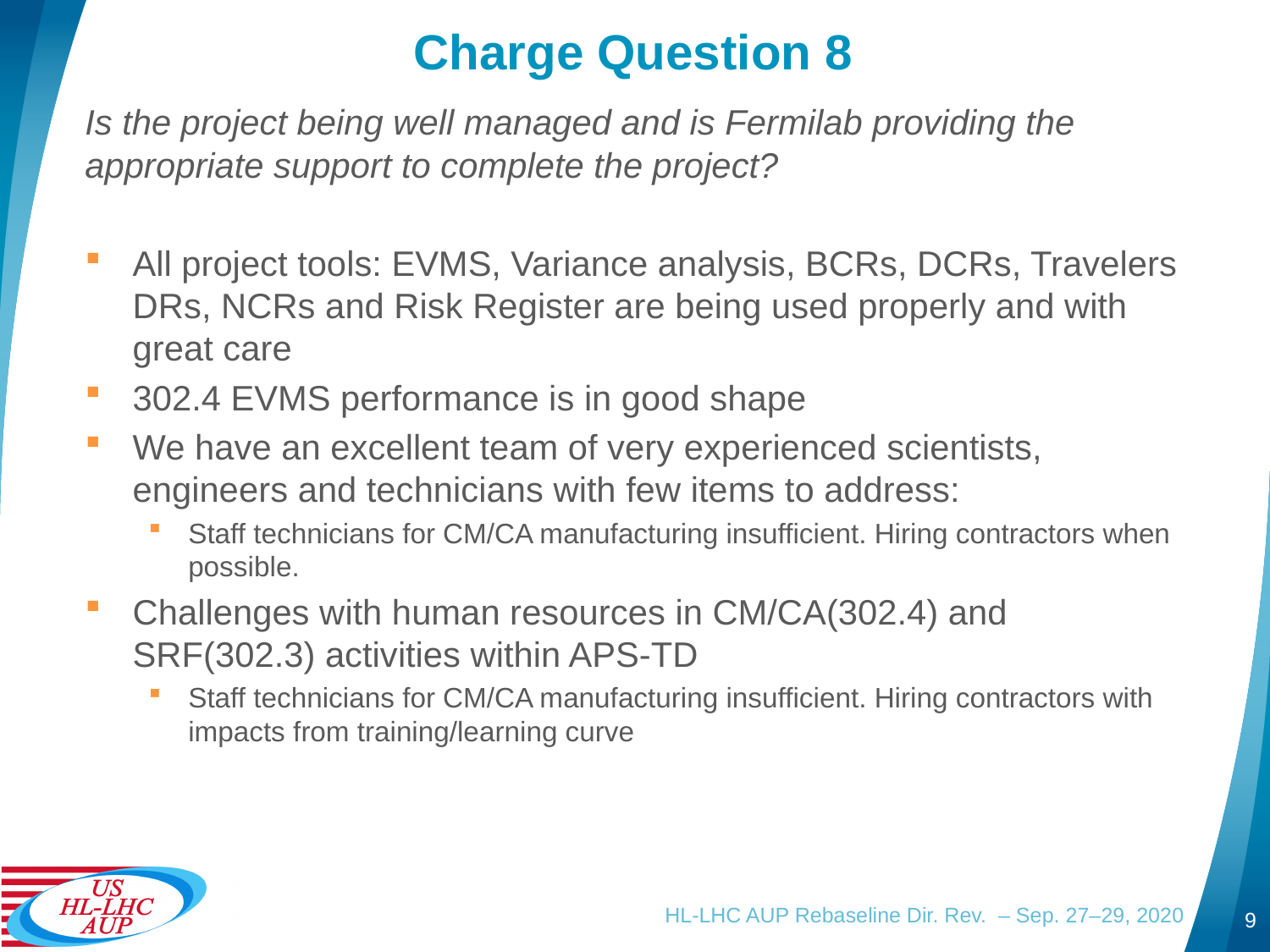

# Charge Question 8
Is the project being well managed and is Fermilab providing the appropriate support to complete the project?

All project tools: EVMS, Variance analysis, BCRs, DCRs, Travelers DRs, NCRs and Risk Register are being used properly and with great care
302.4 EVMS performance is in good shape
We have an excellent team of very experienced scientists, engineers and technicians with few items to address:
Staff technicians for CM/CA manufacturing insufficient. Hiring contractors when possible.
Challenges with human resources in CM/CA(302.4) and SRF(302.3) activities within APS-TD
Staff technicians for CM/CA manufacturing insufficient. Hiring contractors with impacts from training/learning curve

HL-LHC AUP Rebaseline Dir. Rev.  – Sep. 27–29, 2020
9